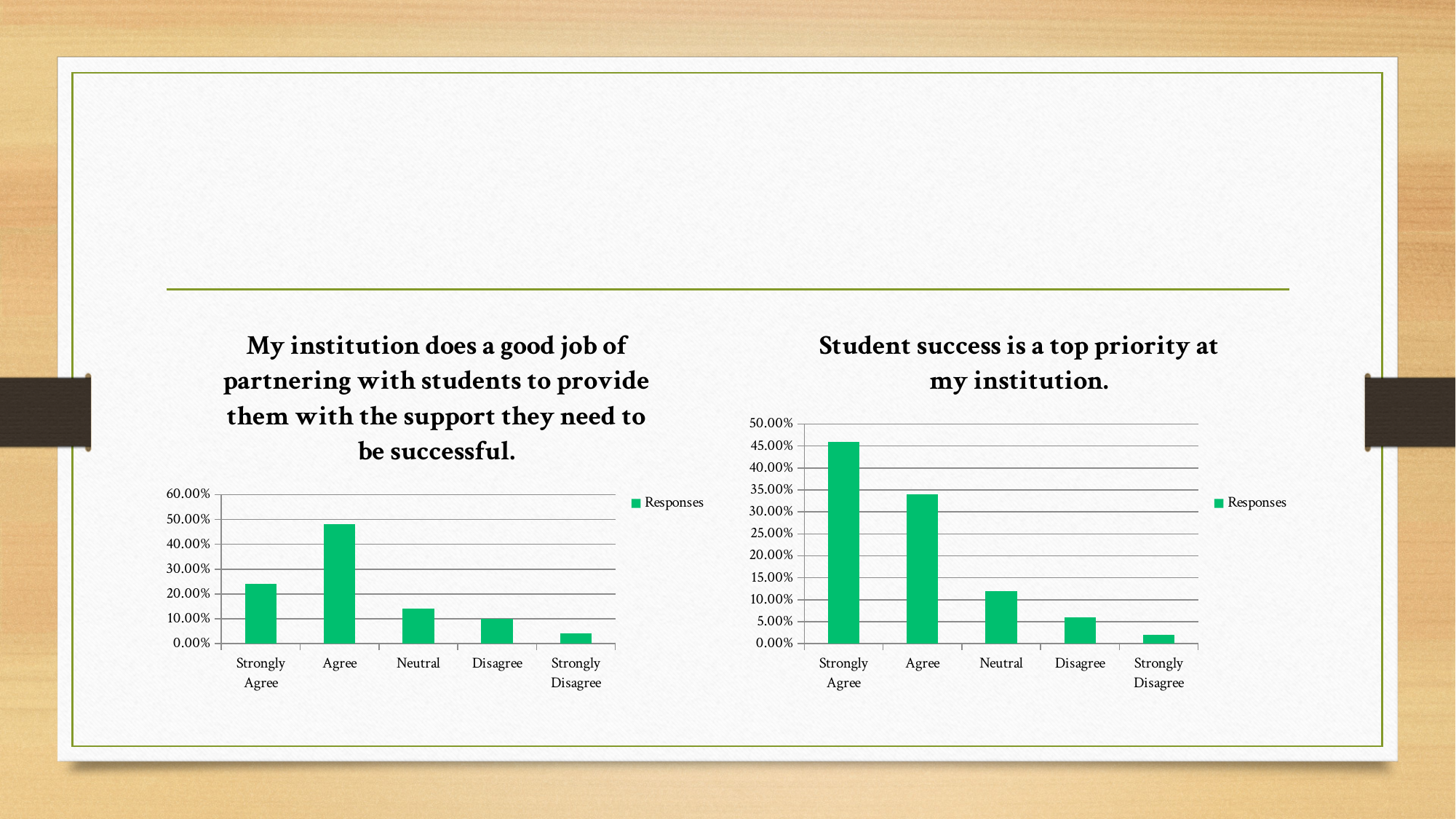

#

### Chart: My institution does a good job of partnering with students to provide them with the support they need to be successful.

| Category | Responses |
|---|---|
| Strongly Agree | 0.24 |
| Agree | 0.48 |
| Neutral | 0.14 |
| Disagree | 0.1 |
| Strongly Disagree | 0.04 |

### Chart: Student success is a top priority at my institution.

| Category | Responses |
|---|---|
| Strongly Agree | 0.46 |
| Agree | 0.34 |
| Neutral | 0.12 |
| Disagree | 0.06 |
| Strongly Disagree | 0.02 |